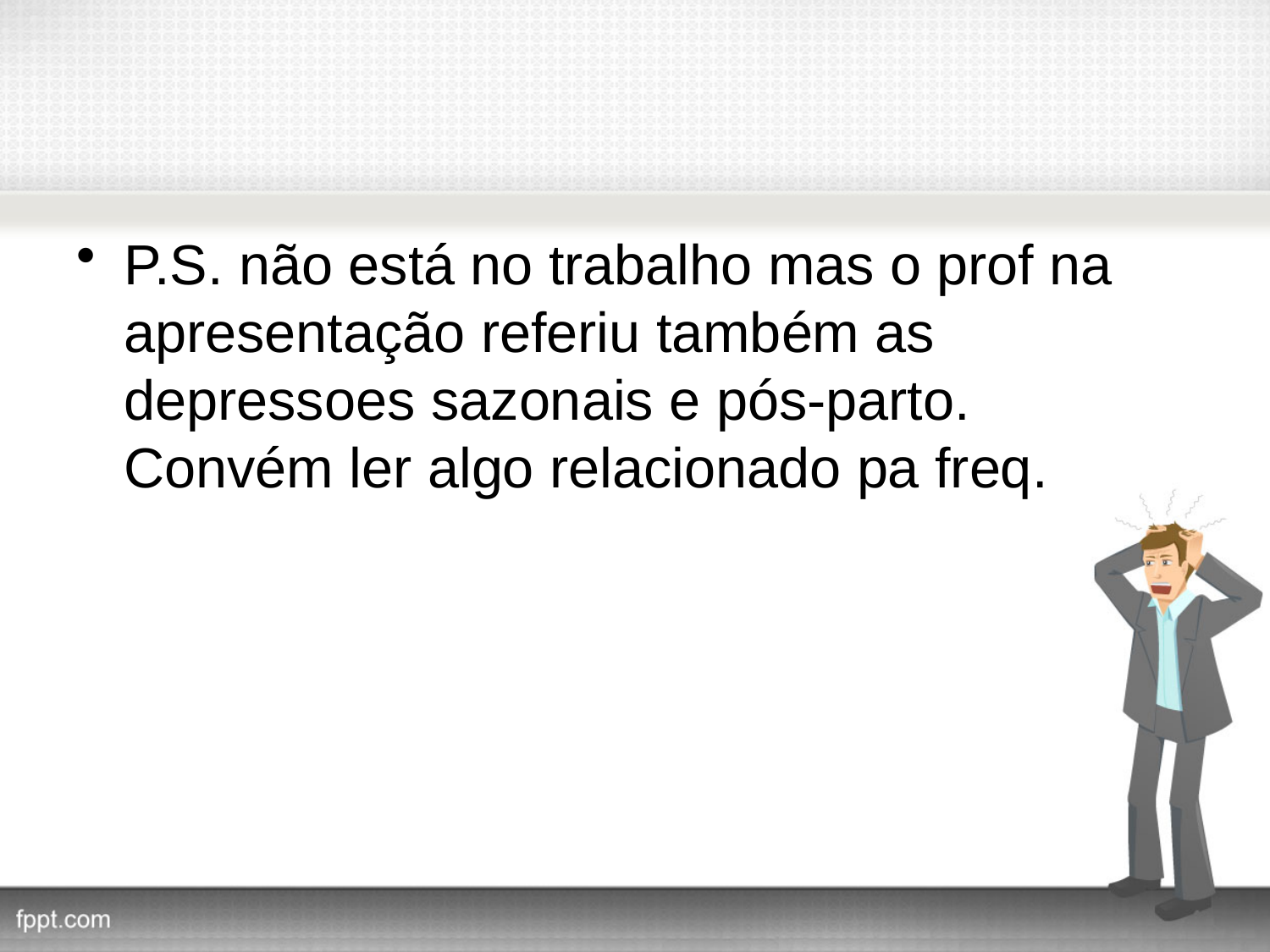

#
P.S. não está no trabalho mas o prof na apresentação referiu também as depressoes sazonais e pós-parto. Convém ler algo relacionado pa freq.